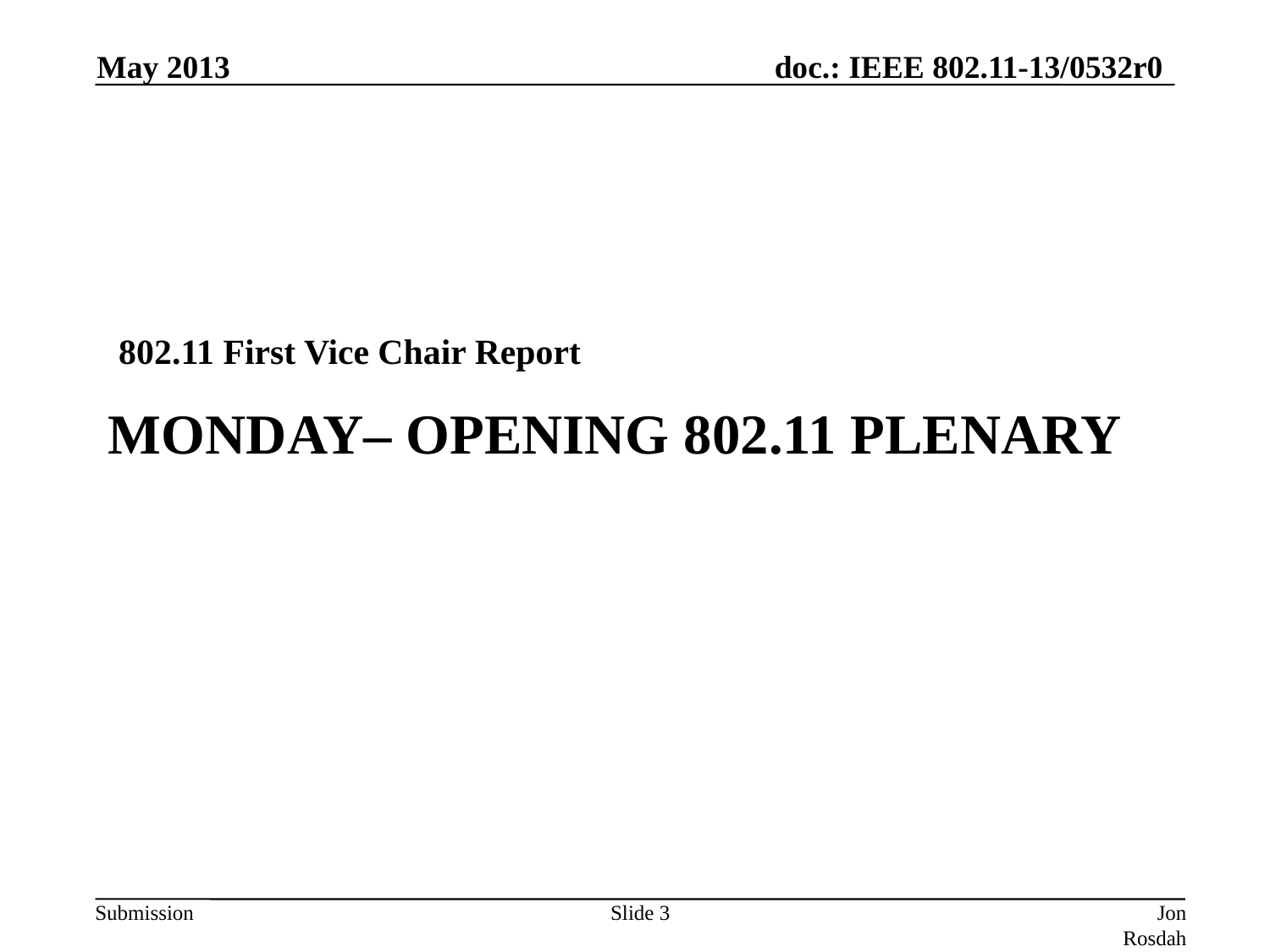

May 2013
802.11 First Vice Chair Report
# Monday– Opening 802.11 Plenary
Slide 3
Jon Rosdahl (CSR)